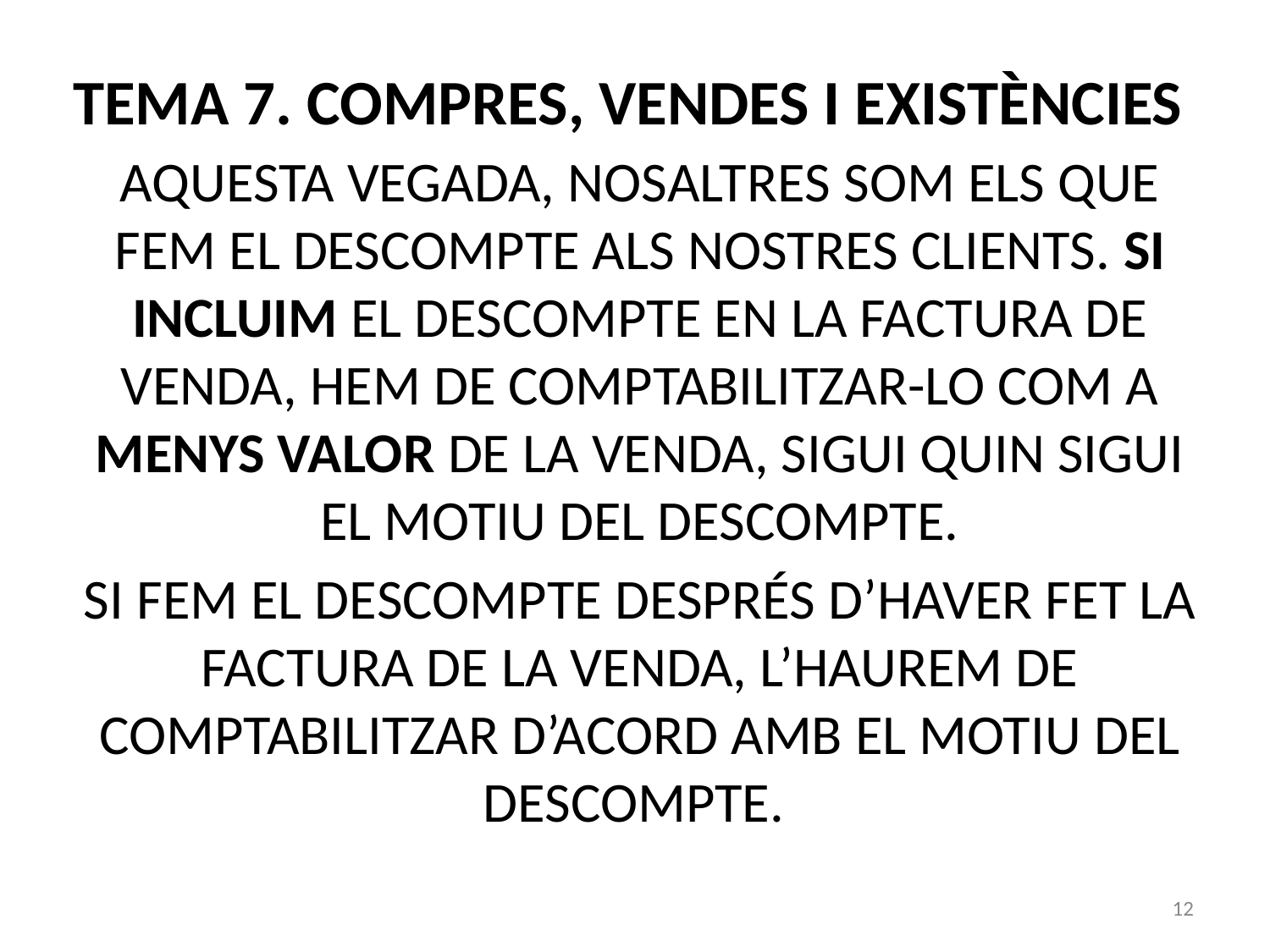

# TEMA 7. COMPRES, VENDES I EXISTÈNCIES
AQUESTA VEGADA, NOSALTRES SOM ELS QUE FEM EL DESCOMPTE ALS NOSTRES CLIENTS. SI INCLUIM EL DESCOMPTE EN LA FACTURA DE VENDA, HEM DE COMPTABILITZAR-LO COM A MENYS VALOR DE LA VENDA, SIGUI QUIN SIGUI EL MOTIU DEL DESCOMPTE.
SI FEM EL DESCOMPTE DESPRÉS D’HAVER FET LA FACTURA DE LA VENDA, L’HAUREM DE COMPTABILITZAR D’ACORD AMB EL MOTIU DEL DESCOMPTE.
12